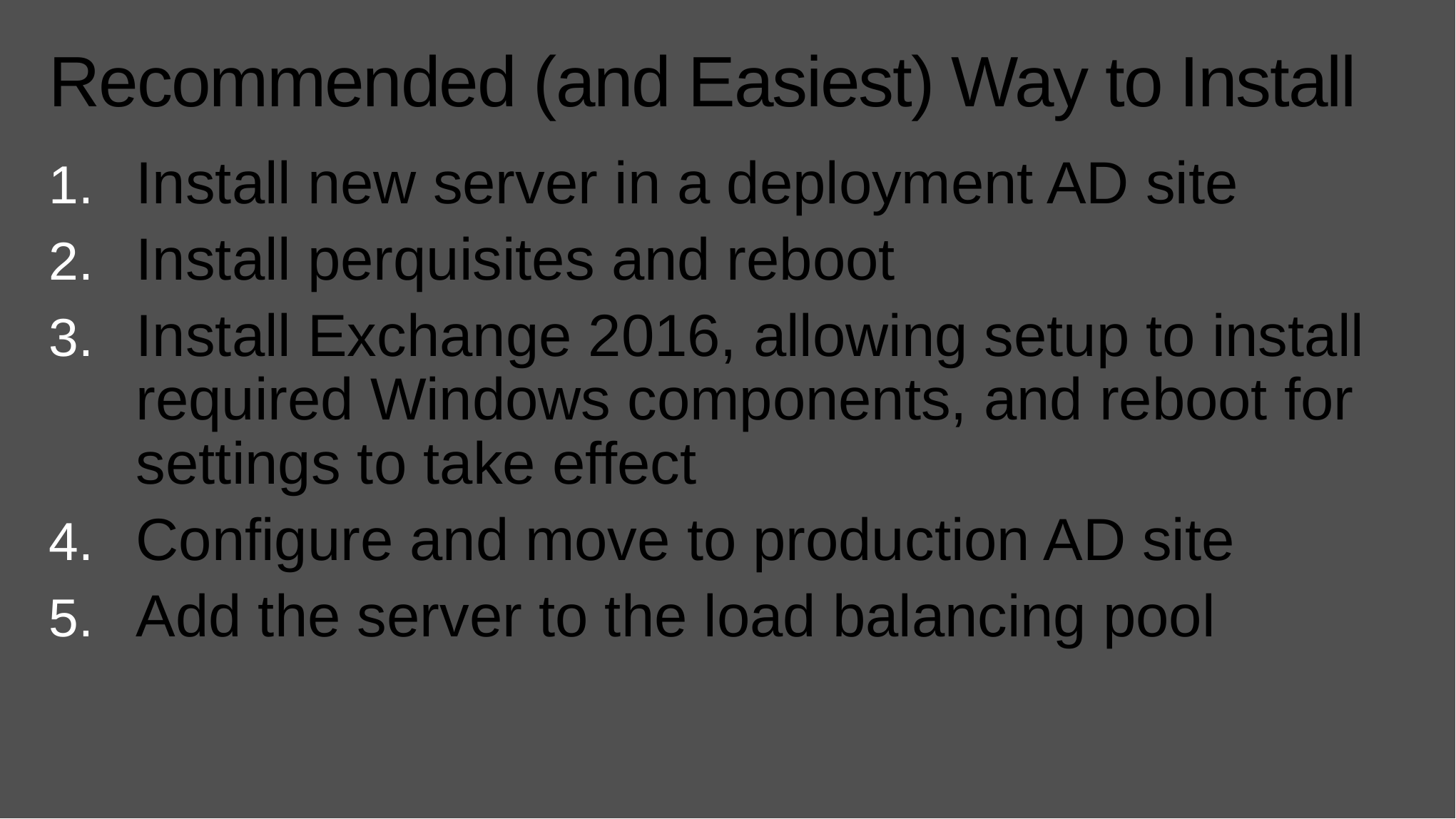

# Recommended (and Easiest) Way to Install
Install new server in a deployment AD site
Install perquisites and reboot
Install Exchange 2016, allowing setup to install required Windows components, and reboot for settings to take effect
Configure and move to production AD site
Add the server to the load balancing pool